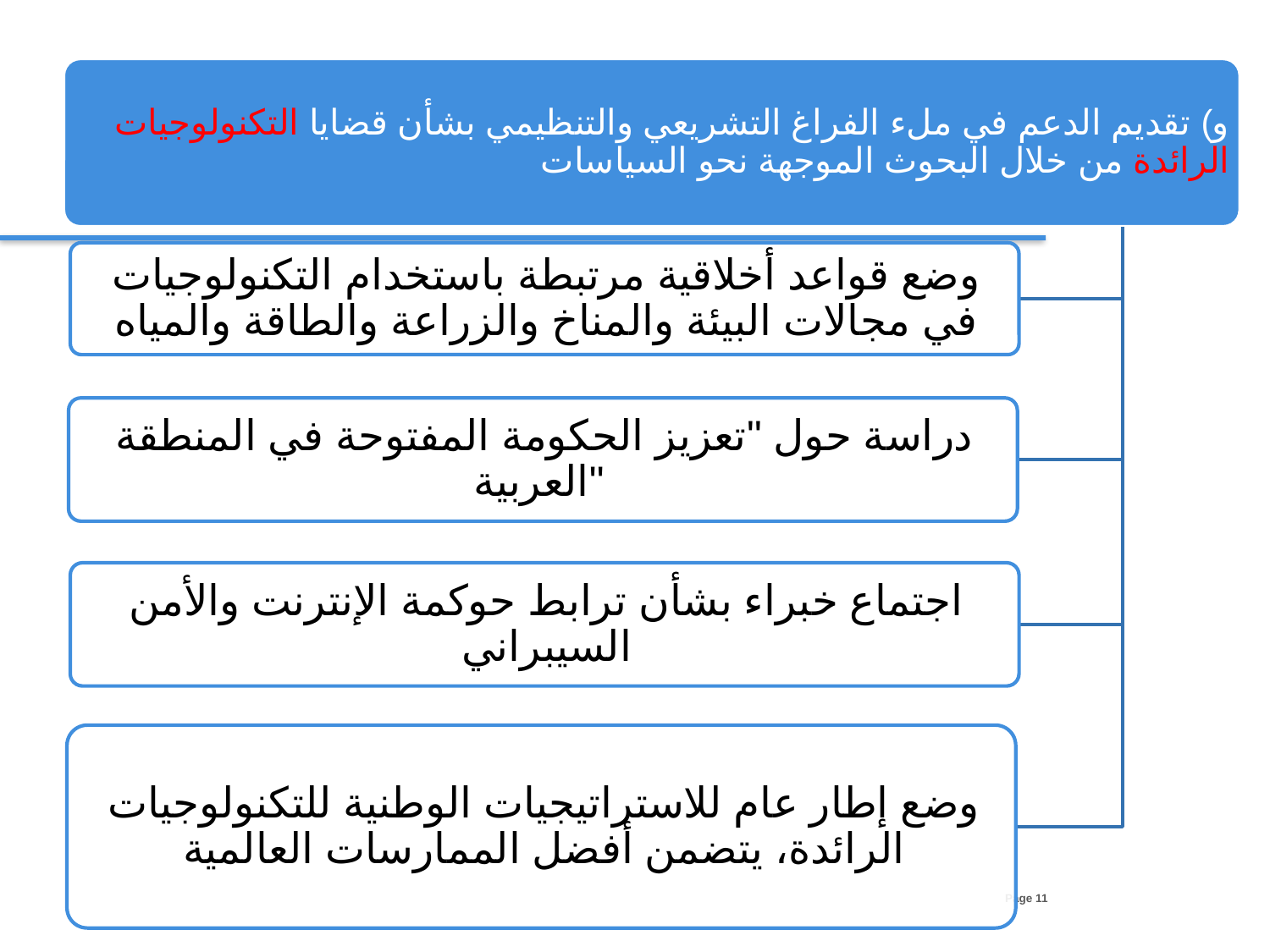

و) تقديم الدعم في ملء الفراغ التشريعي والتنظيمي بشأن قضايا التكنولوجيات الرائدة من خلال البحوث الموجهة نحو السياسات
وضع قواعد أخلاقية مرتبطة باستخدام التكنولوجيات في مجالات البيئة والمناخ والزراعة والطاقة والمياه
دراسة حول "تعزيز الحكومة المفتوحة في المنطقة العربية"
اجتماع خبراء بشأن ترابط حوكمة الإنترنت والأمن السيبراني
وضع إطار عام للاستراتيجيات الوطنية للتكنولوجيات الرائدة، يتضمن أفضل الممارسات العالمية